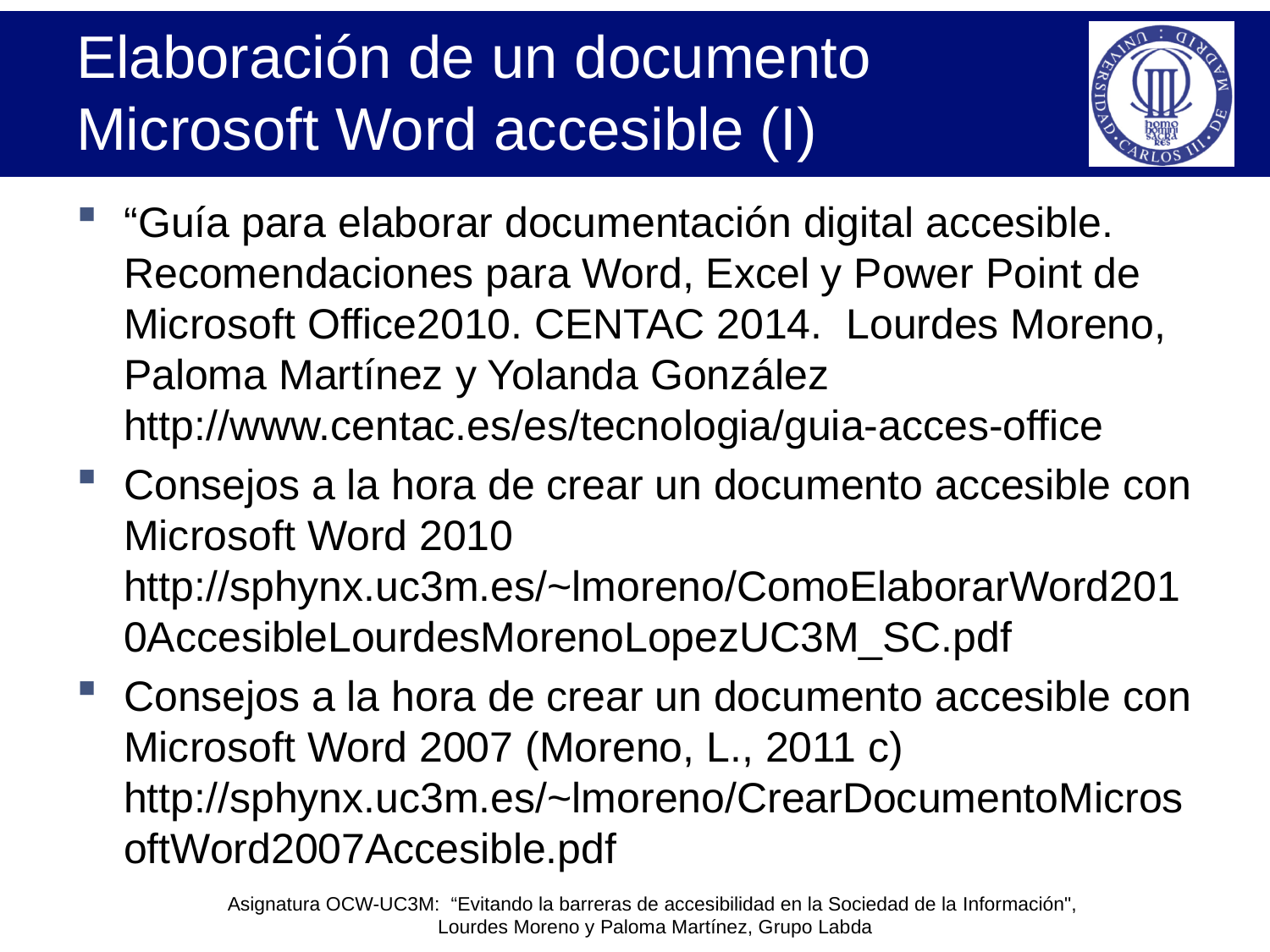

# Elaboración de un documento Microsoft Word accesible (I)
“Guía para elaborar documentación digital accesible. Recomendaciones para Word, Excel y Power Point de Microsoft Office2010. CENTAC 2014.  Lourdes Moreno, Paloma Martínez y Yolanda González http://www.centac.es/es/tecnologia/guia-acces-office
Consejos a la hora de crear un documento accesible con Microsoft Word 2010 http://sphynx.uc3m.es/~lmoreno/ComoElaborarWord2010AccesibleLourdesMorenoLopezUC3M_SC.pdf
Consejos a la hora de crear un documento accesible con Microsoft Word 2007 (Moreno, L., 2011 c) http://sphynx.uc3m.es/~lmoreno/CrearDocumentoMicrosoftWord2007Accesible.pdf

Asignatura OCW-UC3M:  “Evitando la barreras de accesibilidad en la Sociedad de la Información",
Lourdes Moreno y Paloma Martínez, Grupo Labda